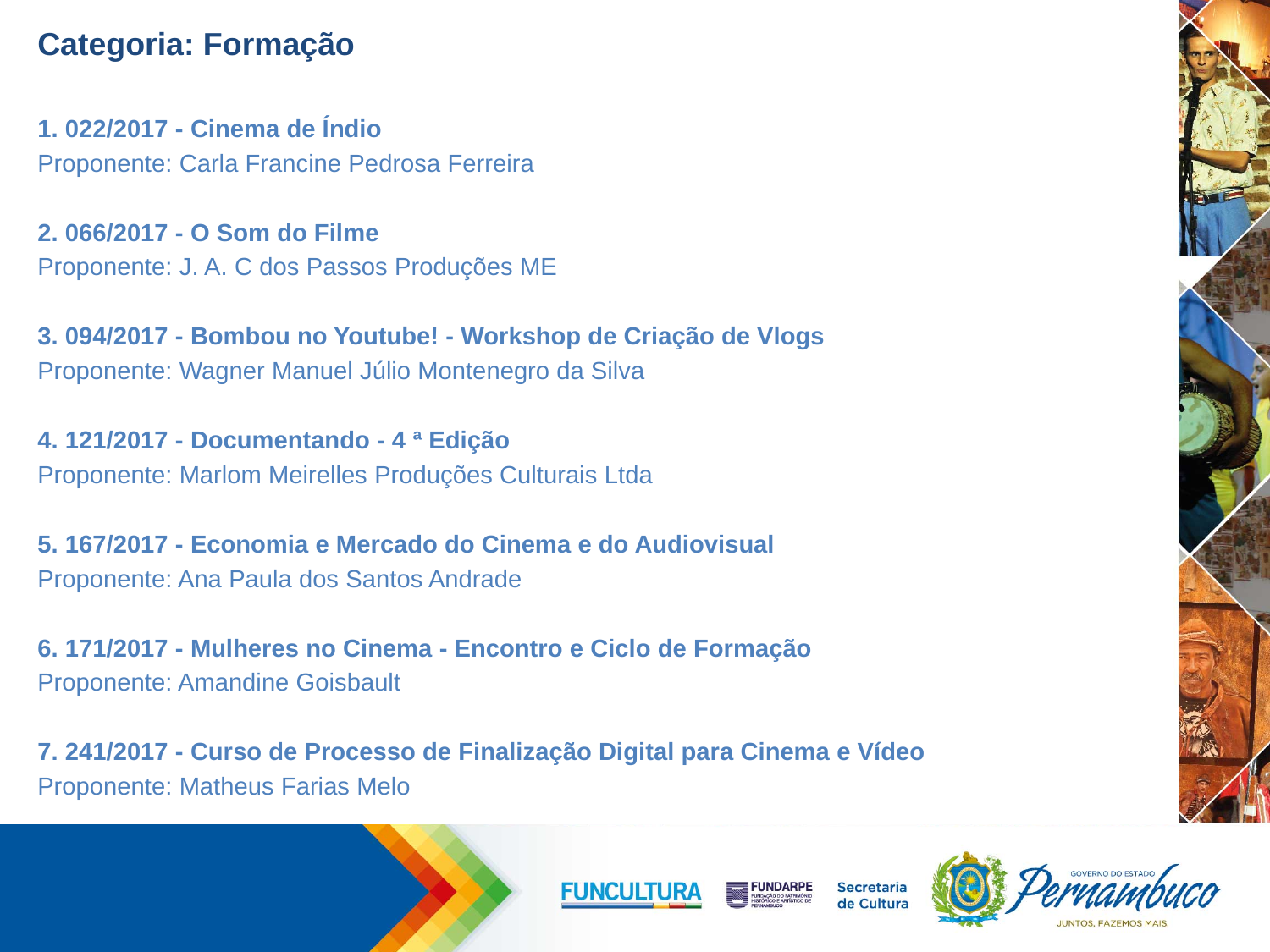

# Categoria: Formação
1. 022/2017 - Cinema de Índio
Proponente: Carla Francine Pedrosa Ferreira

2. 066/2017 - O Som do Filme
Proponente: J. A. C dos Passos Produções ME

3. 094/2017 - Bombou no Youtube! - Workshop de Criação de Vlogs
Proponente: Wagner Manuel Júlio Montenegro da Silva

4. 121/2017 - Documentando - 4 ª Edição
Proponente: Marlom Meirelles Produções Culturais Ltda

5. 167/2017 - Economia e Mercado do Cinema e do Audiovisual
Proponente: Ana Paula dos Santos Andrade

6. 171/2017 - Mulheres no Cinema - Encontro e Ciclo de Formação
Proponente: Amandine Goisbault

7. 241/2017 - Curso de Processo de Finalização Digital para Cinema e Vídeo
Proponente: Matheus Farias Melo